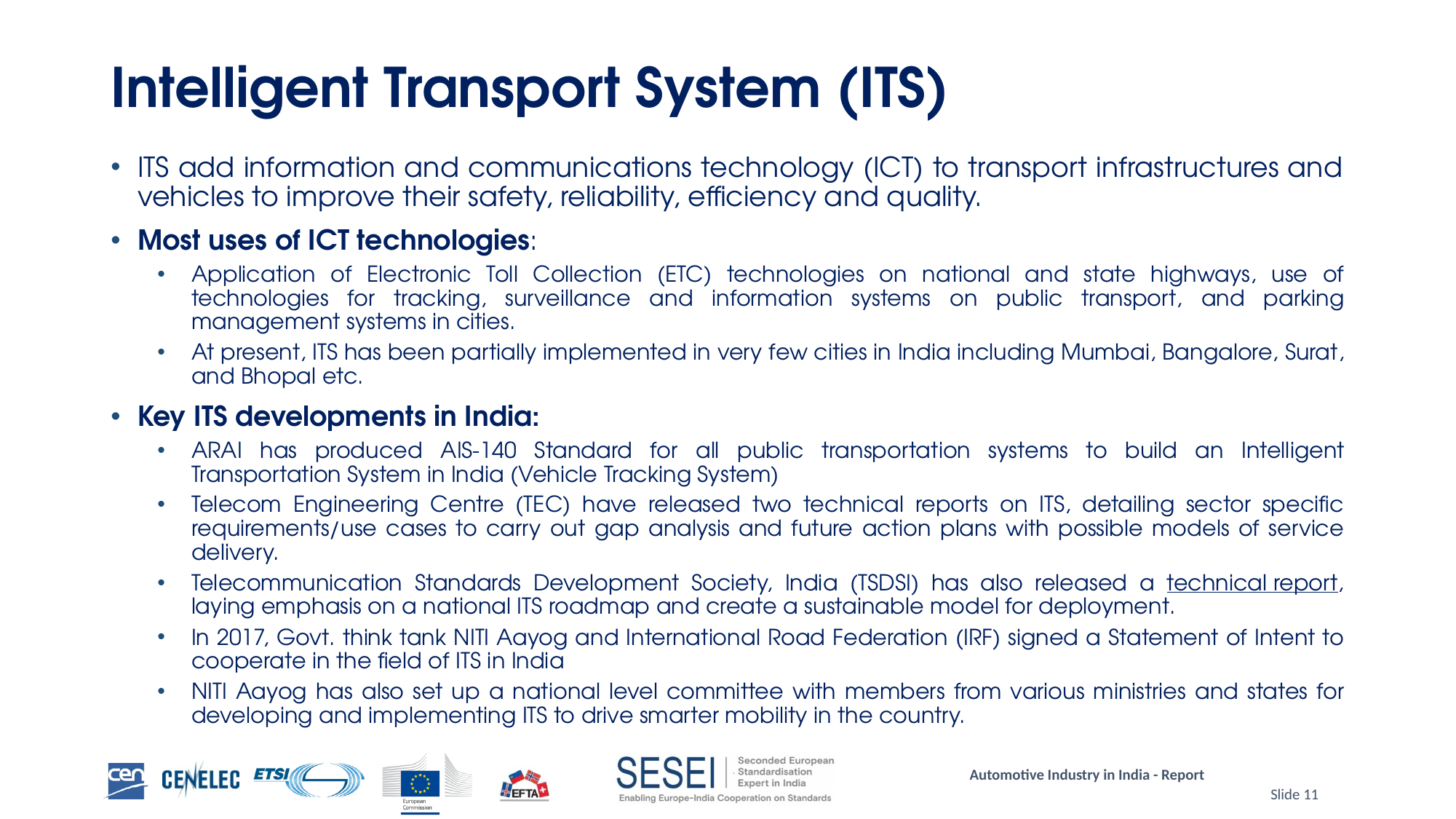

# Intelligent Transport System (ITS)
ITS add information and communications technology (ICT) to transport infrastructures and vehicles to improve their safety, reliability, efficiency and quality.
Most uses of ICT technologies:
Application of Electronic Toll Collection (ETC) technologies on national and state highways, use of technologies for tracking, surveillance and information systems on public transport, and parking management systems in cities.
At present, ITS has been partially implemented in very few cities in India including Mumbai, Bangalore, Surat, and Bhopal etc.
Key ITS developments in India:
ARAI has produced AIS-140 Standard for all public transportation systems to build an Intelligent Transportation System in India (Vehicle Tracking System)
Telecom Engineering Centre (TEC) have released two technical reports on ITS, detailing sector specific requirements/use cases to carry out gap analysis and future action plans with possible models of service delivery.
Telecommunication Standards Development Society, India (TSDSI) has also released a technical report, laying emphasis on a national ITS roadmap and create a sustainable model for deployment.
In 2017, Govt. think tank NITI Aayog and International Road Federation (IRF) signed a Statement of Intent to cooperate in the field of ITS in India
NITI Aayog has also set up a national level committee with members from various ministries and states for developing and implementing ITS to drive smarter mobility in the country.